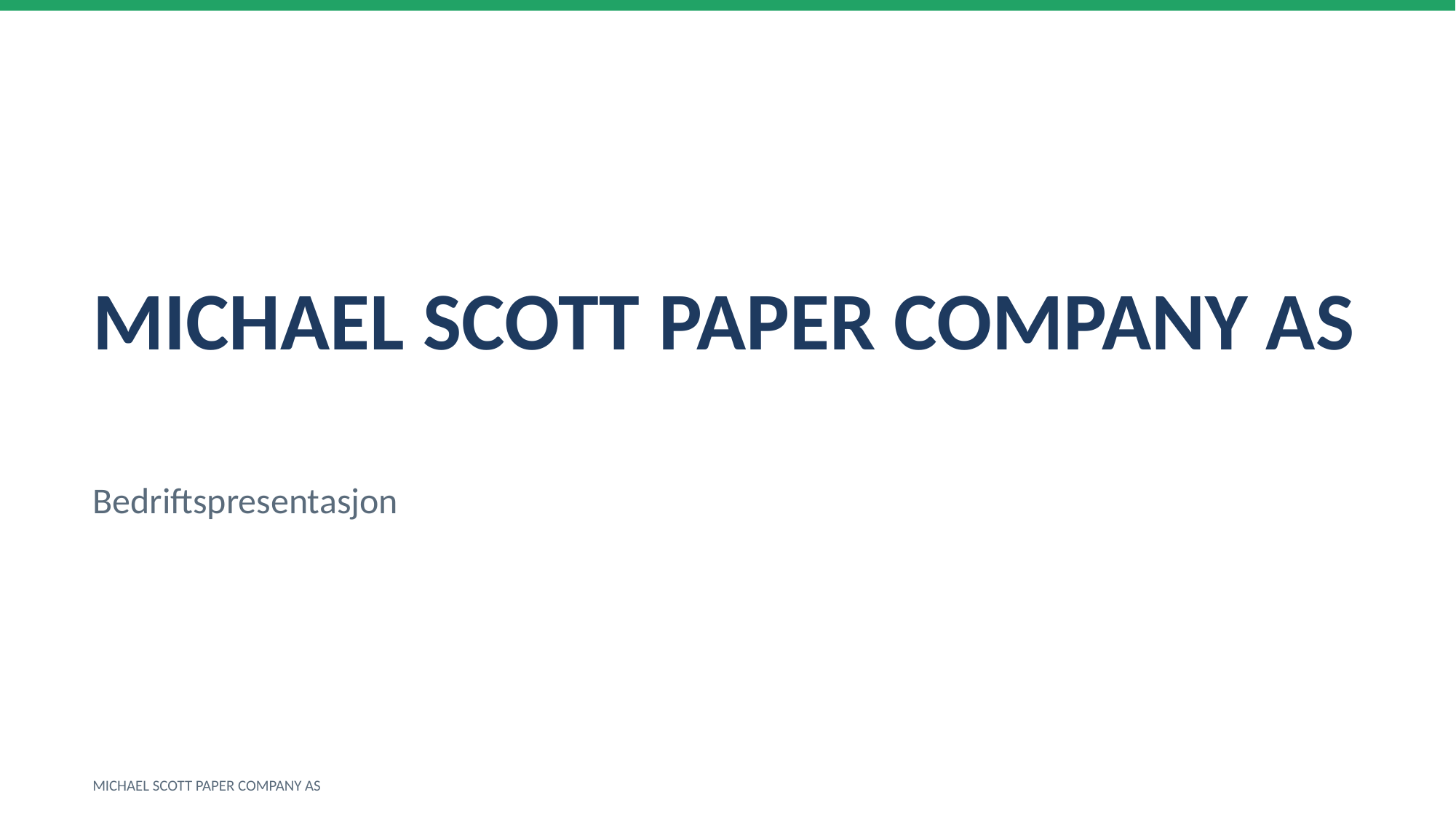

MICHAEL SCOTT PAPER COMPANY AS
Bedriftspresentasjon
MICHAEL SCOTT PAPER COMPANY AS